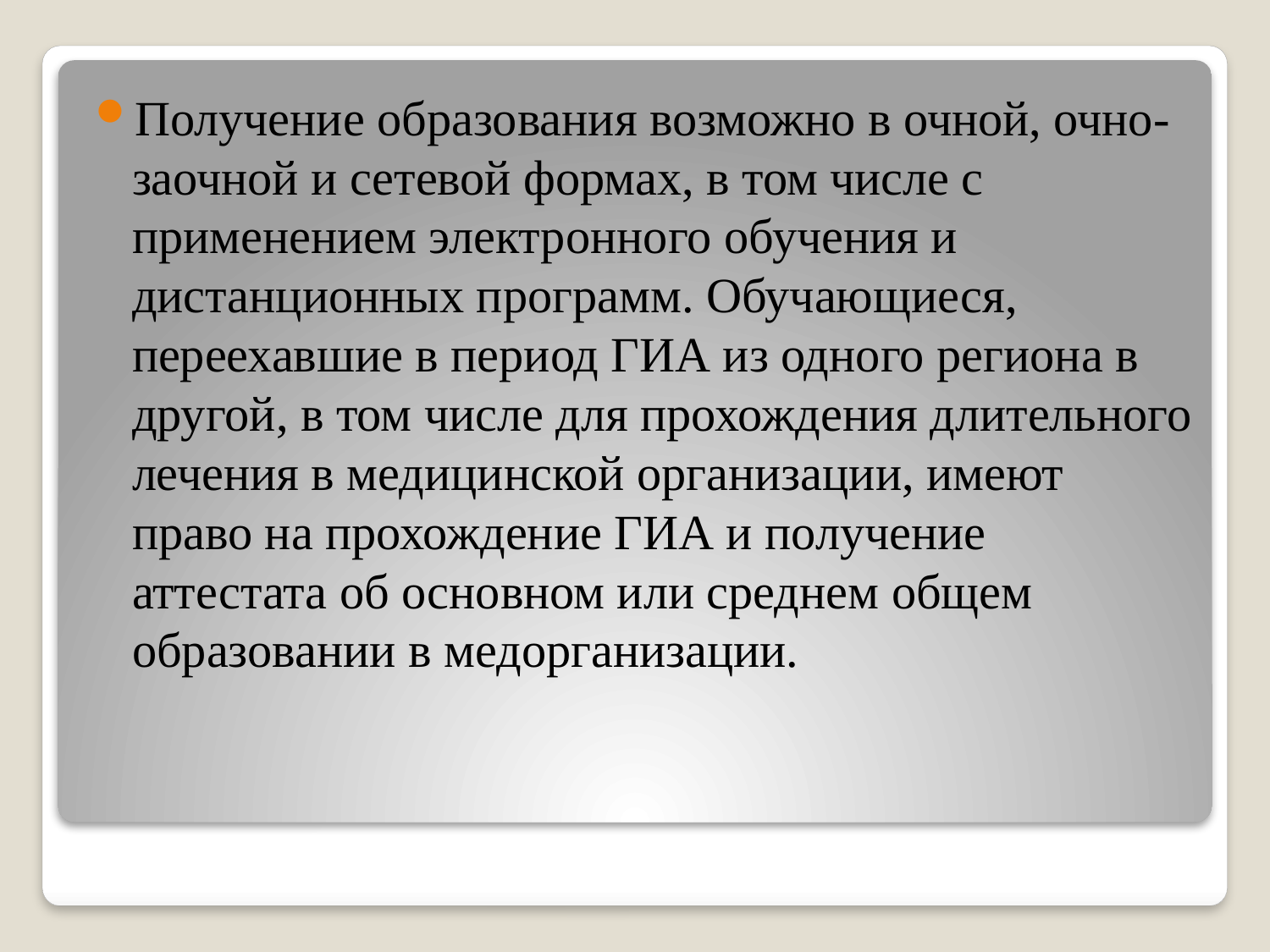

Получение образования возможно в очной, очно-заочной и сетевой формах, в том числе с применением электронного обучения и дистанционных программ. Обучающиеся, переехавшие в период ГИА из одного региона в другой, в том числе для прохождения длительного лечения в медицинской организации, имеют право на прохождение ГИА и получение аттестата об основном или среднем общем образовании в медорганизации.